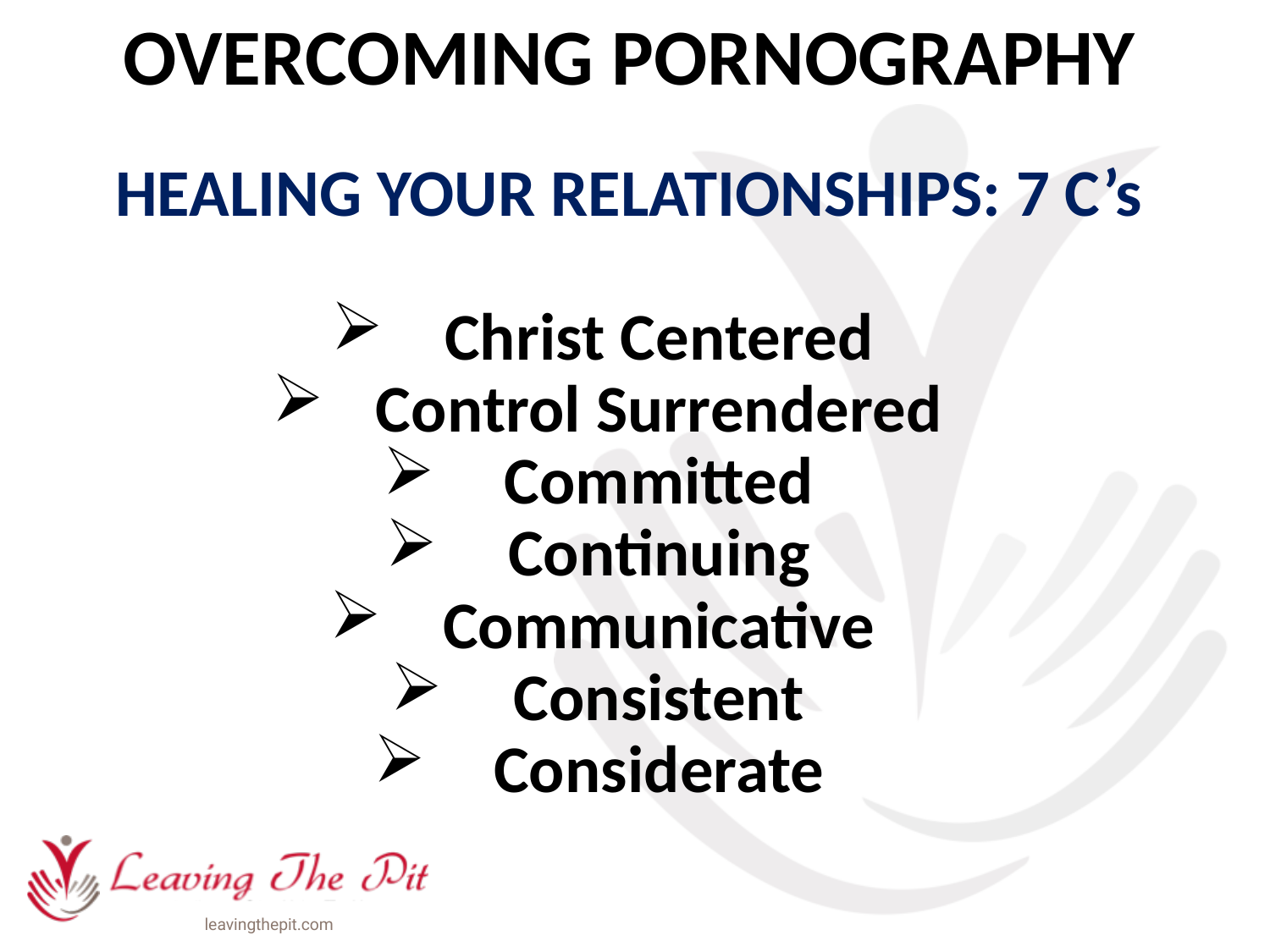

OVERCOMING PORNOGRAPHY
HEALING YOUR RELATIONSHIPS: 7 C’s

Christ Centered
Control Surrendered
Committed
Continuing
Communicative
Consistent
Considerate